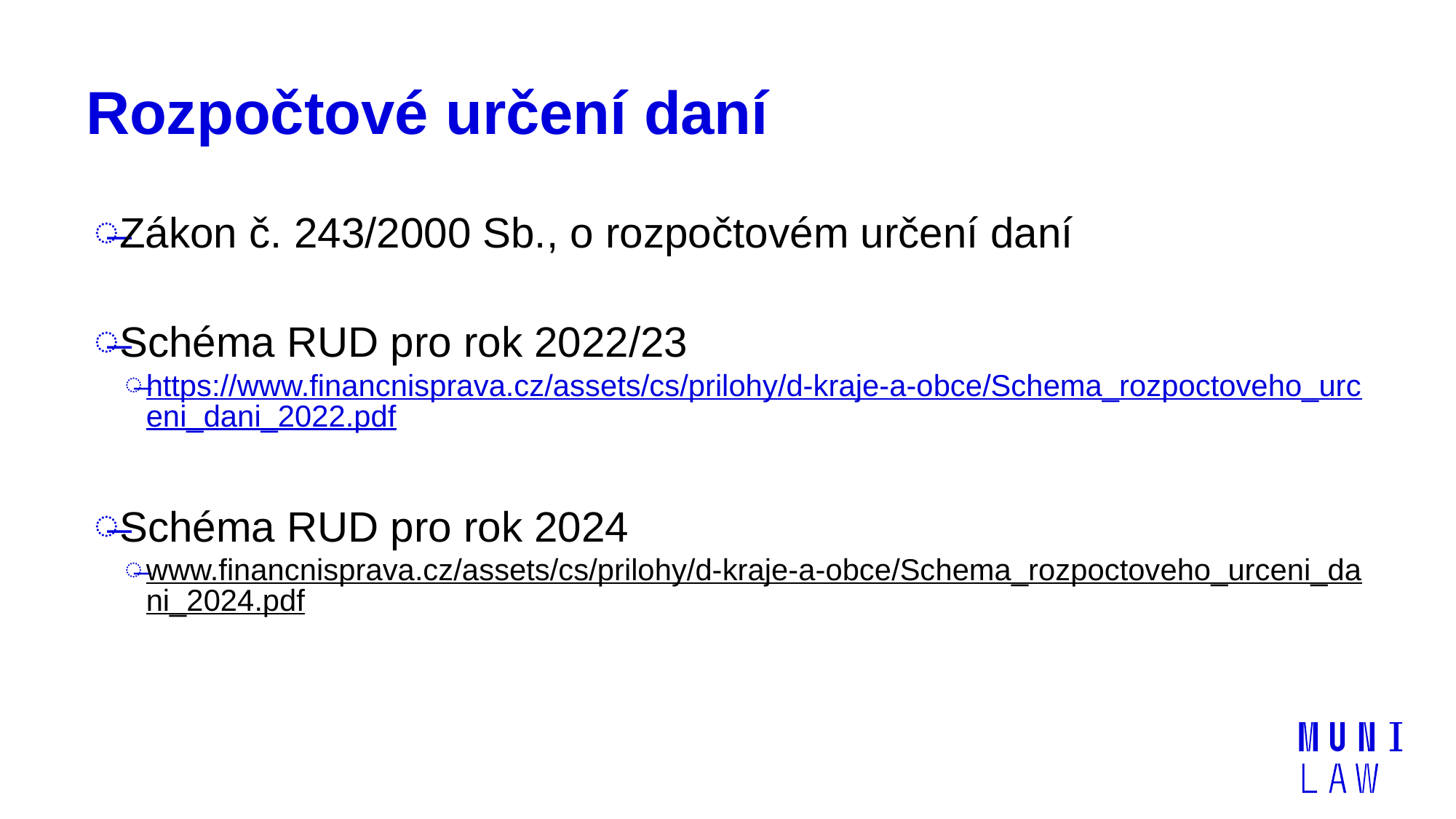

# Rozpočtové určení daní
Zákon č. 243/2000 Sb., o rozpočtovém určení daní

Schéma RUD pro rok 2022/23
https://www.financnisprava.cz/assets/cs/prilohy/d-kraje-a-obce/Schema_rozpoctoveho_urceni_dani_2022.pdf

Schéma RUD pro rok 2024
www.financnisprava.cz/assets/cs/prilohy/d-kraje-a-obce/Schema_rozpoctoveho_urceni_dani_2024.pdf